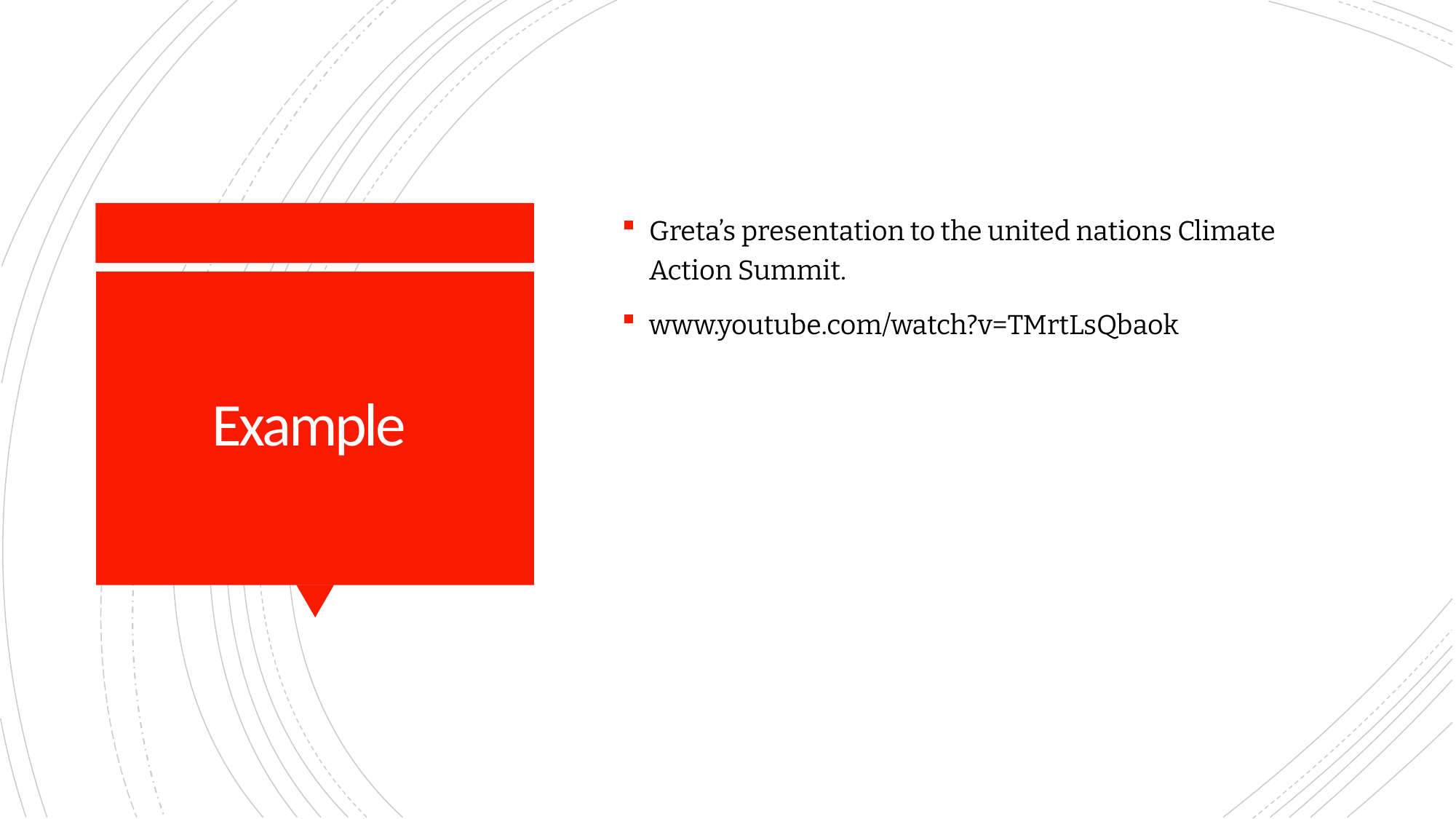

Greta’s presentation to the united nations Climate Action Summit.
www.youtube.com/watch?v=TMrtLsQbaok

# Example